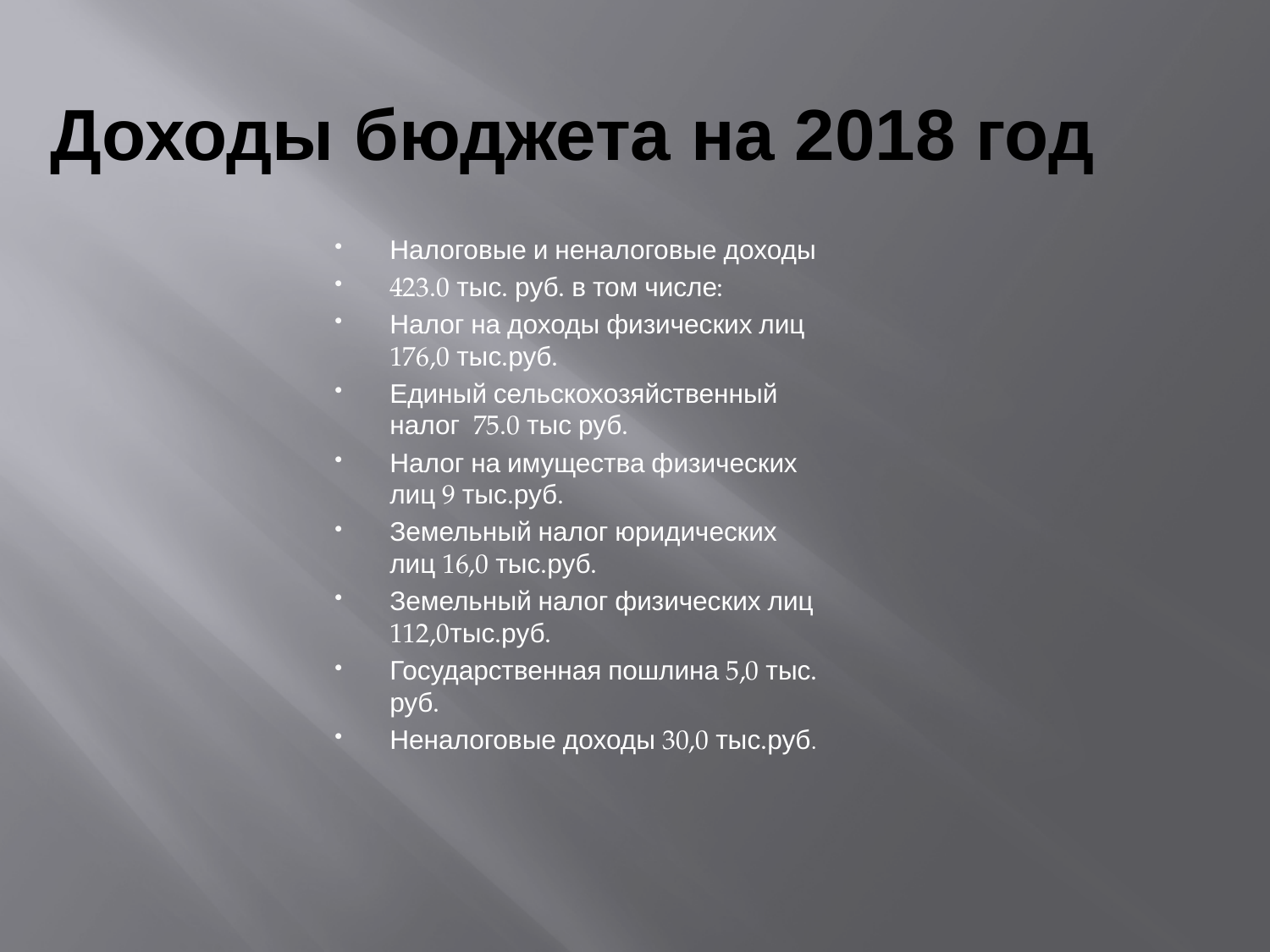

Доходы бюджета на 2018 год
Налоговые и неналоговые доходы
423.0 тыс. руб. в том числе:
Налог на доходы физических лиц 176,0 тыс.руб.
Единый сельскохозяйственный налог  75.0 тыс руб.
Налог на имущества физических лиц 9 тыс.руб.
Земельный налог юридических лиц 16,0 тыс.руб.
Земельный налог физических лиц 112,0тыс.руб.
Государственная пошлина 5,0 тыс. руб.
Неналоговые доходы 30,0 тыс.руб.